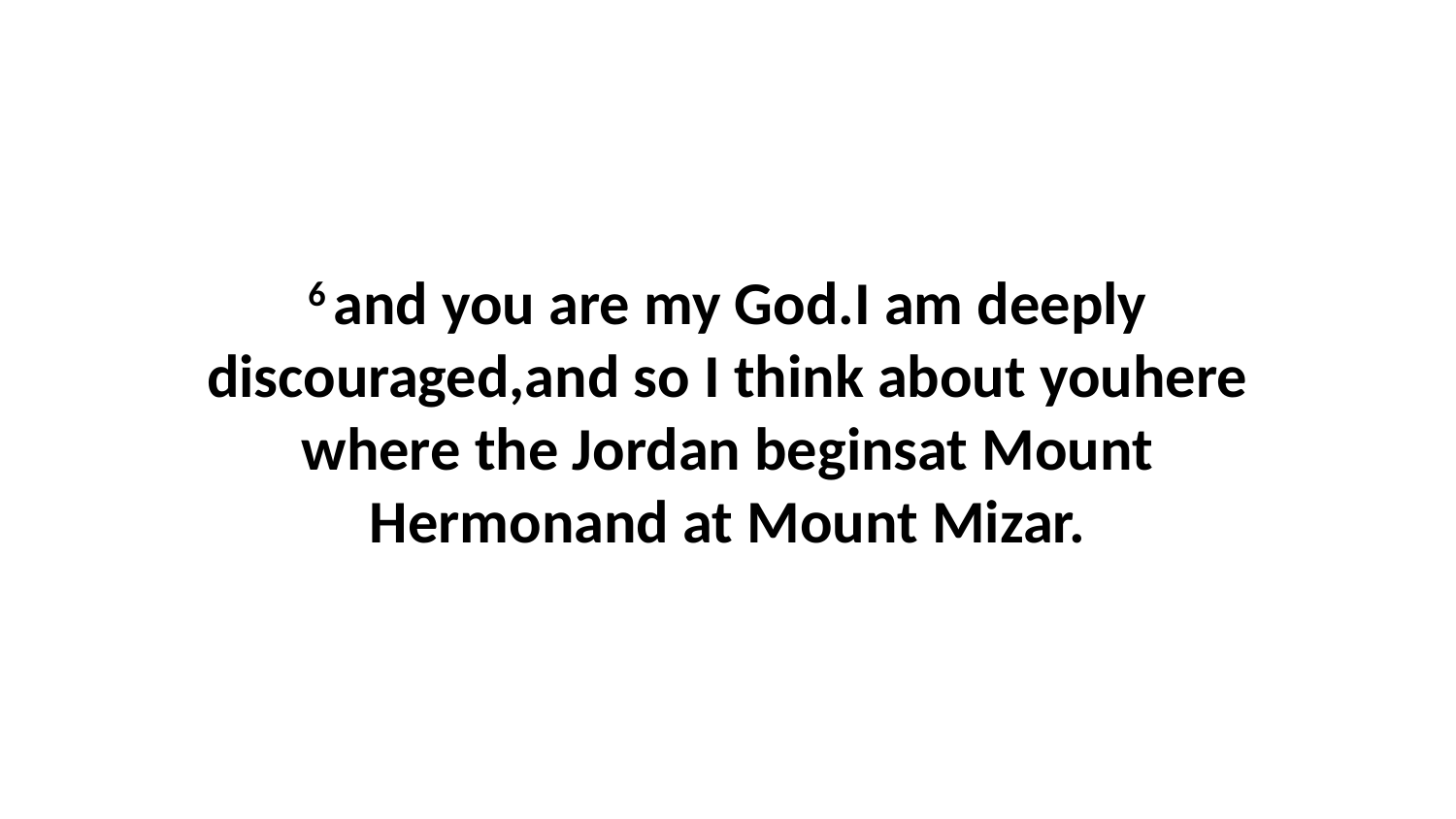

6 and you are my God.I am deeply discouraged,and so I think about youhere where the Jordan beginsat Mount Hermonand at Mount Mizar.